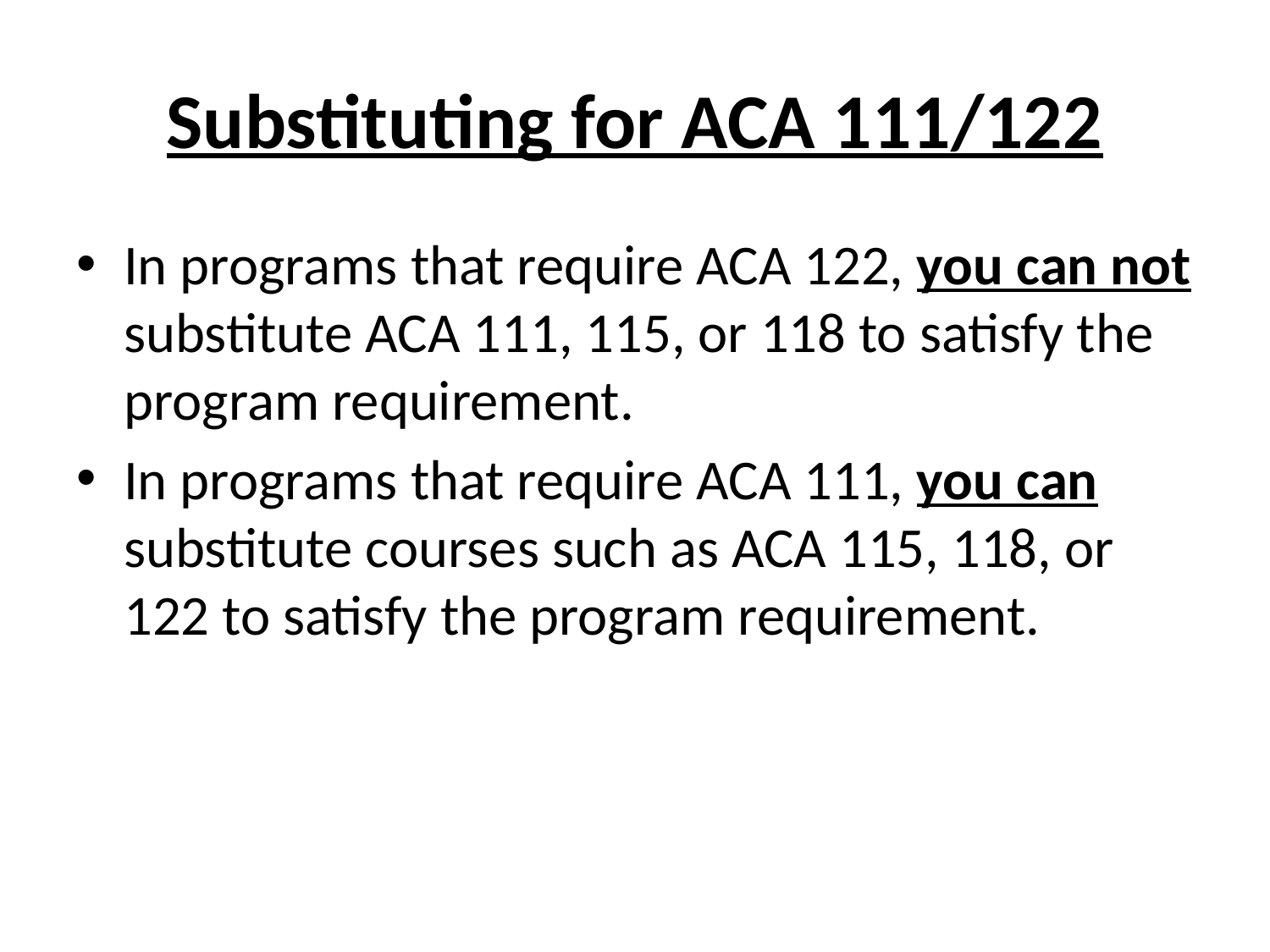

# Substituting for ACA 111/122
In programs that require ACA 122, you can not substitute ACA 111, 115, or 118 to satisfy the program requirement.
In programs that require ACA 111, you can substitute courses such as ACA 115, 118, or 122 to satisfy the program requirement.